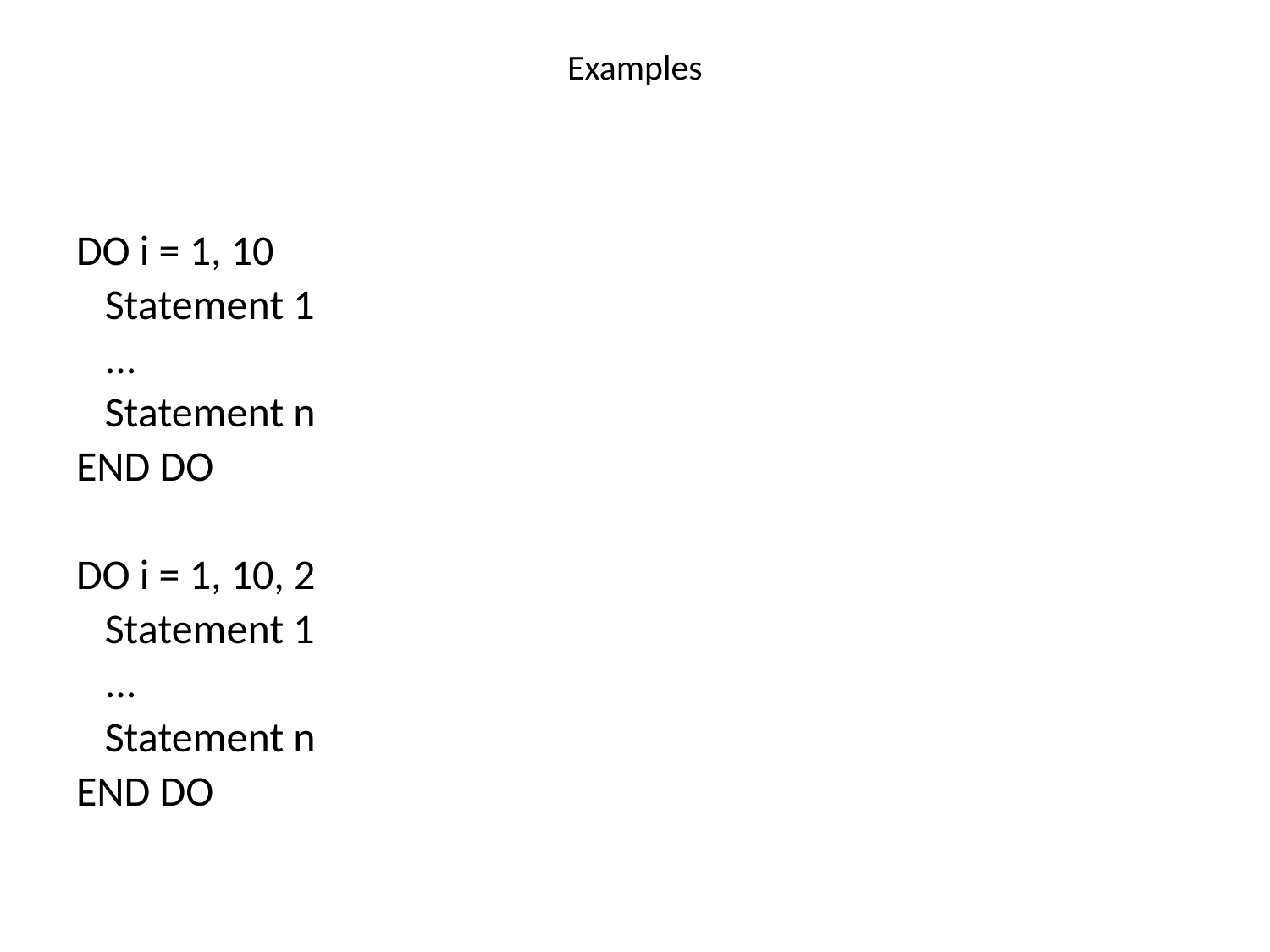

# Examples
DO i = 1, 10
   Statement 1
   ...
   Statement n
END DO

DO i = 1, 10, 2
   Statement 1
   ...
   Statement n
END DO